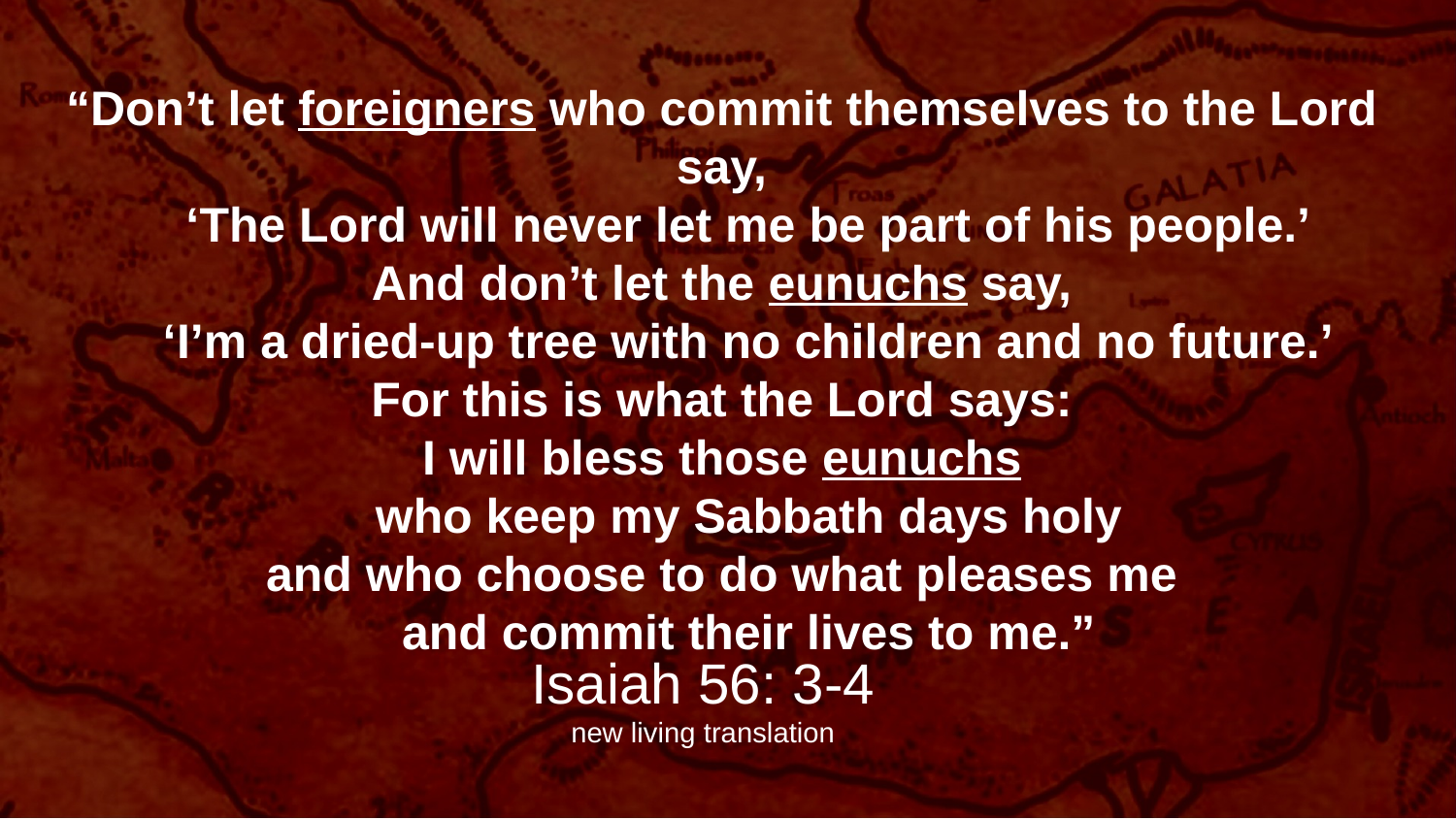

“Don’t let foreigners who commit themselves to the Lord say,
    ‘The Lord will never let me be part of his people.’
And don’t let the eunuchs say,
    ‘I’m a dried-up tree with no children and no future.’
For this is what the Lord says:
I will bless those eunuchs
    who keep my Sabbath days holy
and who choose to do what pleases me
    and commit their lives to me.”
Isaiah 56: 3-4
new living translation